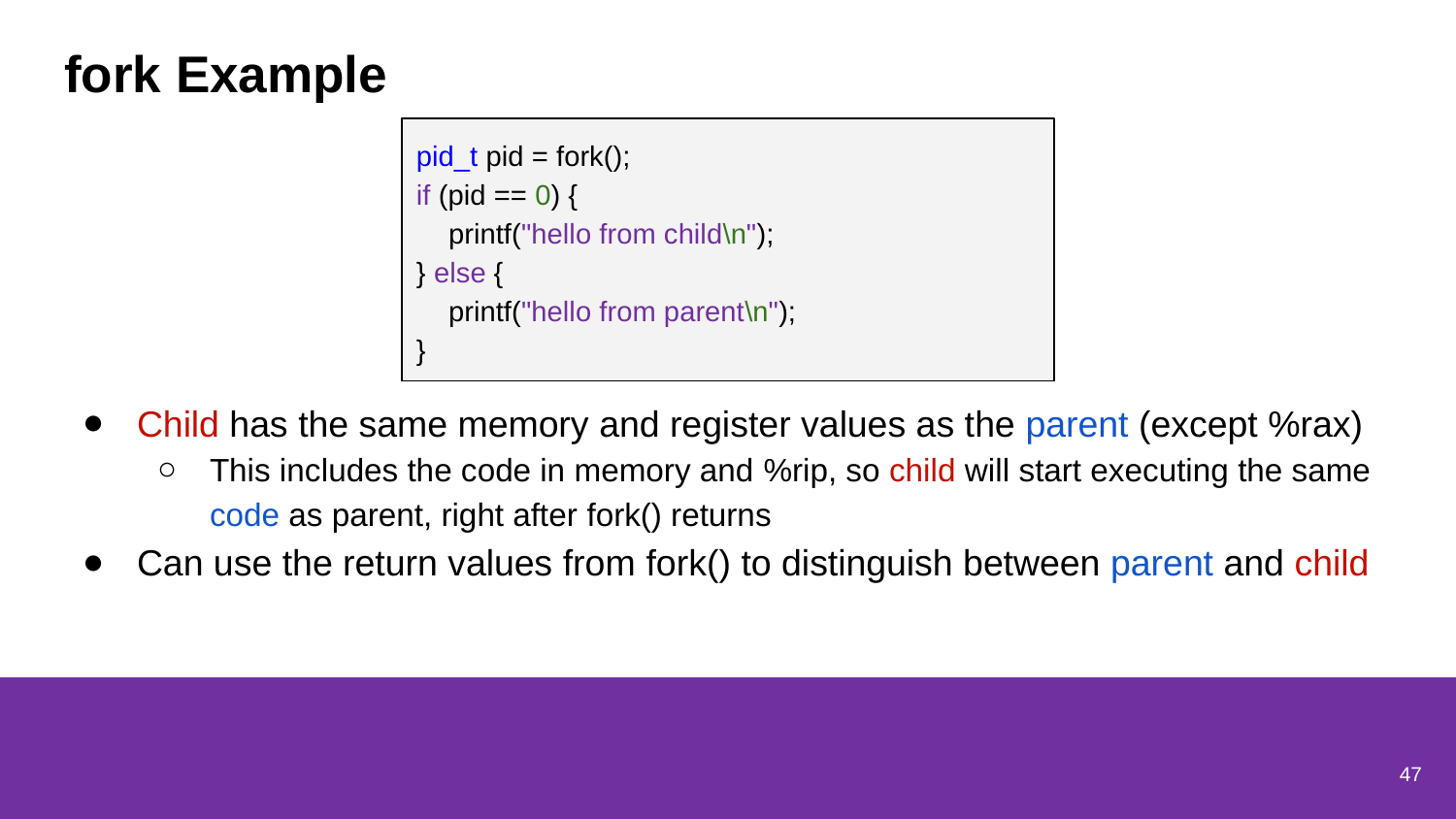

# fork Example
pid_t pid = fork();
if (pid == 0) {
    printf("hello from child\n");
} else {
    printf("hello from parent\n");
}
Child has the same memory and register values as the parent (except %rax)
This includes the code in memory and %rip, so child will start executing the same code as parent, right after fork() returns
Can use the return values from fork() to distinguish between parent and child
47